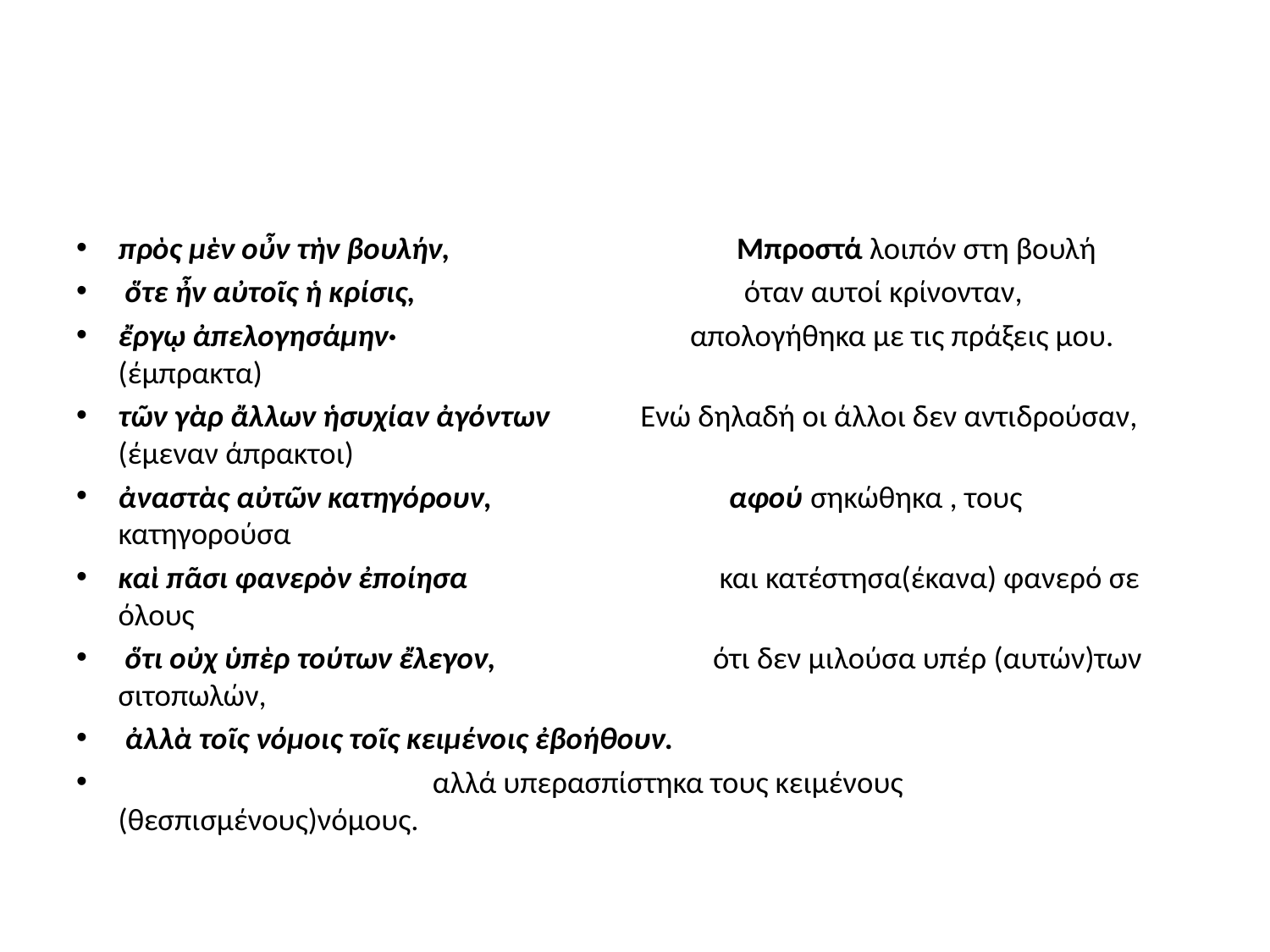

#
πρὸς μὲν οὖν τὴν βουλήν,                                         Μπροστά λοιπόν στη βουλή
 ὅτε ἦν αὐτοῖς ἡ κρίσις,                                               όταν αυτοί κρίνονταν,
ἔργῳ ἀπελογησάμην·                                          απολογήθηκα με τις πράξεις μου.(έμπρακτα)
τῶν γὰρ ἄλλων ἡσυχίαν ἀγόντων             Ενώ δηλαδή οι άλλοι δεν αντιδρούσαν,(έμεναν άπρακτοι)
ἀναστὰς αὐτῶν κατηγόρουν,                                  αφού σηκώθηκα , τους κατηγορούσα
καὶ πᾶσι φανερὸν ἐποίησα                                    και κατέστησα(έκανα) φανερό σε όλους
 ὅτι οὐχ ὑπὲρ τούτων ἔλεγον,                               ότι δεν μιλούσα υπέρ (αυτών)των σιτοπωλών,
 ἀλλὰ τοῖς νόμοις τοῖς κειμένοις ἐβοήθουν.
                                             αλλά υπερασπίστηκα τους κειμένους     (θεσπισμένους)νόμους.